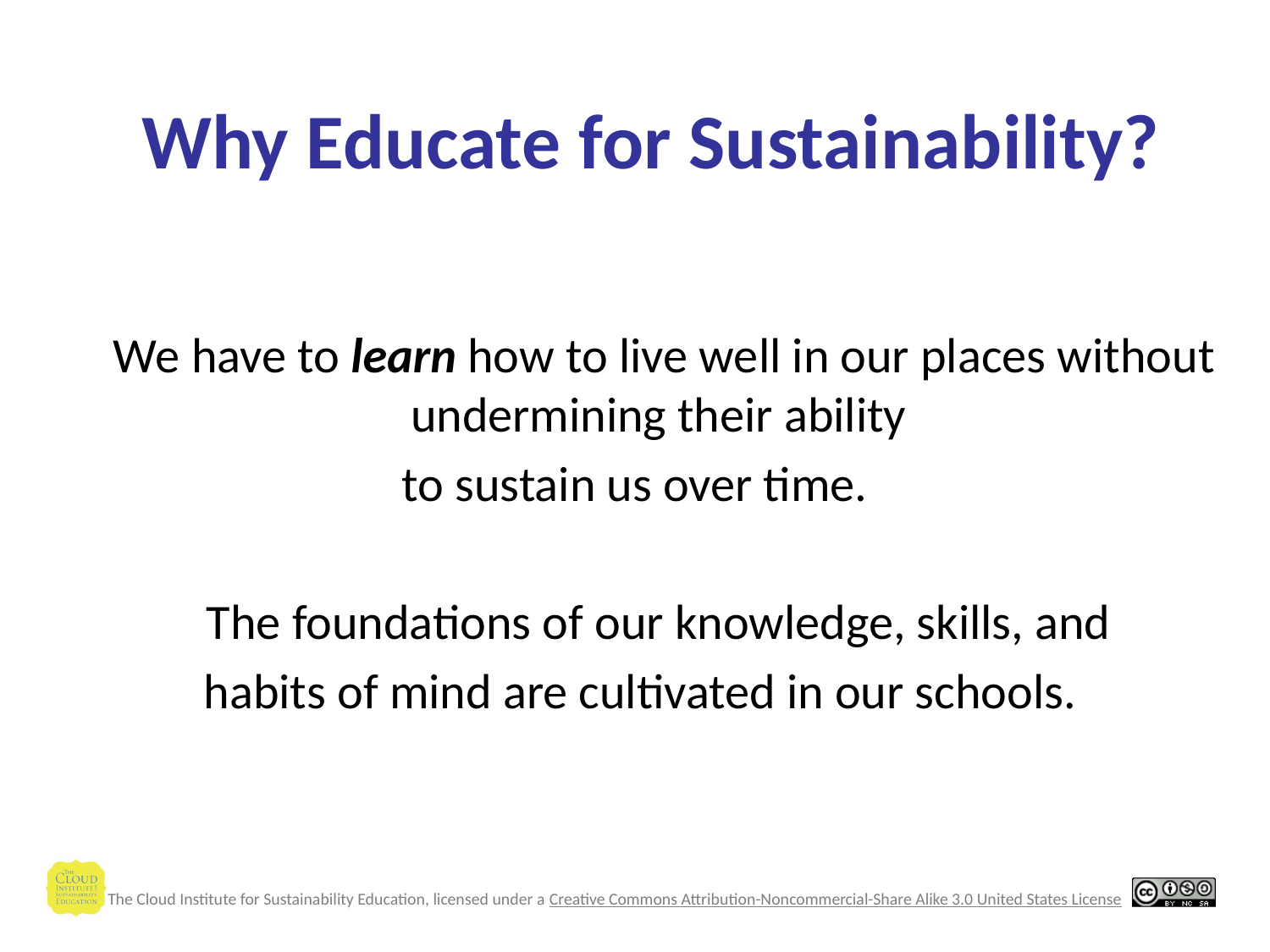

Why Educate for Sustainability?
	We have to learn how to live well in our places without undermining their ability
to sustain us over time.

	The foundations of our knowledge, skills, and
habits of mind are cultivated in our schools.